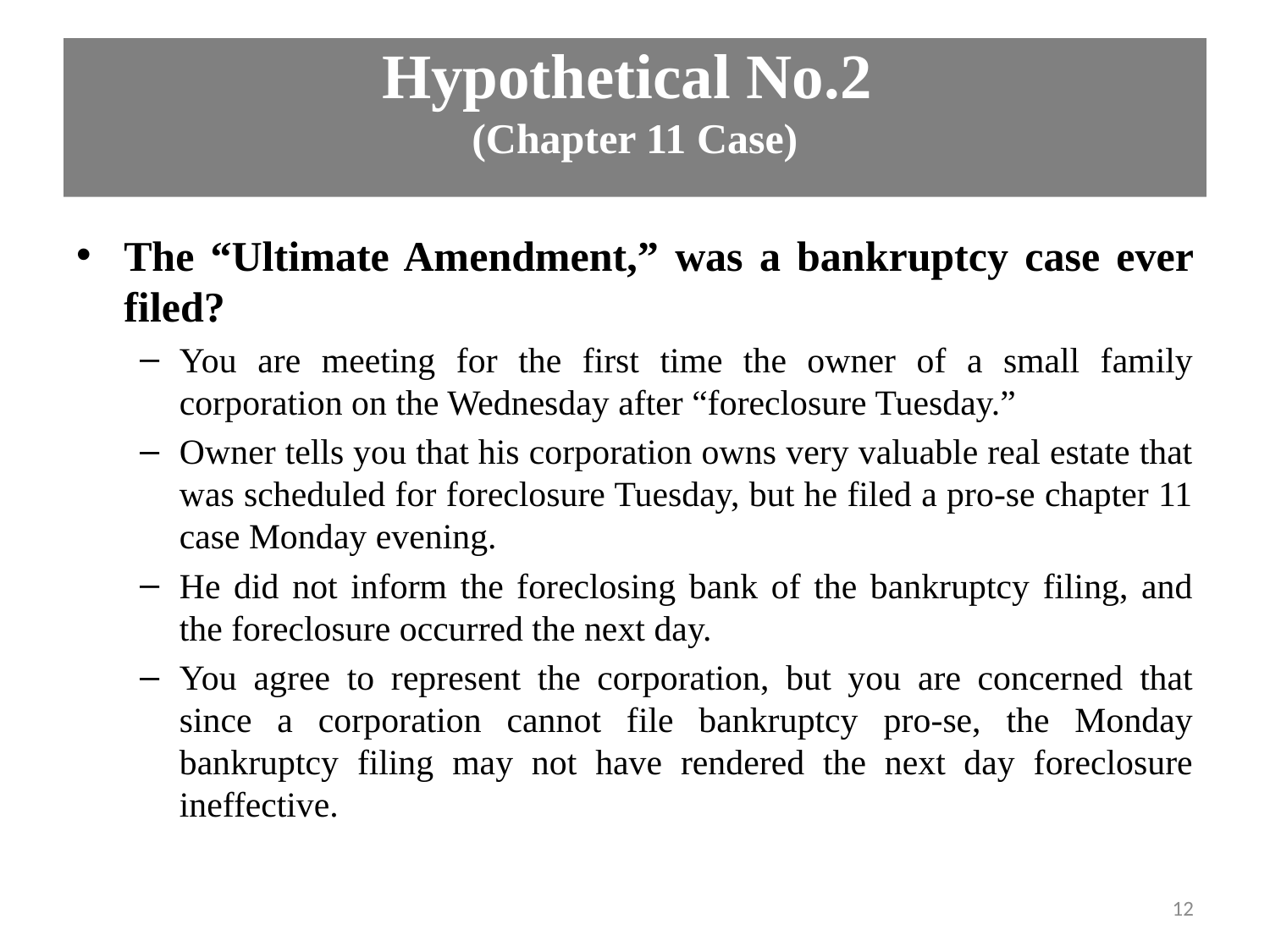

# Hypothetical No.2 (Chapter 11 Case)
The “Ultimate Amendment,” was a bankruptcy case ever filed?
You are meeting for the first time the owner of a small family corporation on the Wednesday after “foreclosure Tuesday.”
Owner tells you that his corporation owns very valuable real estate that was scheduled for foreclosure Tuesday, but he filed a pro-se chapter 11 case Monday evening.
He did not inform the foreclosing bank of the bankruptcy filing, and the foreclosure occurred the next day.
You agree to represent the corporation, but you are concerned that since a corporation cannot file bankruptcy pro-se, the Monday bankruptcy filing may not have rendered the next day foreclosure ineffective.

12